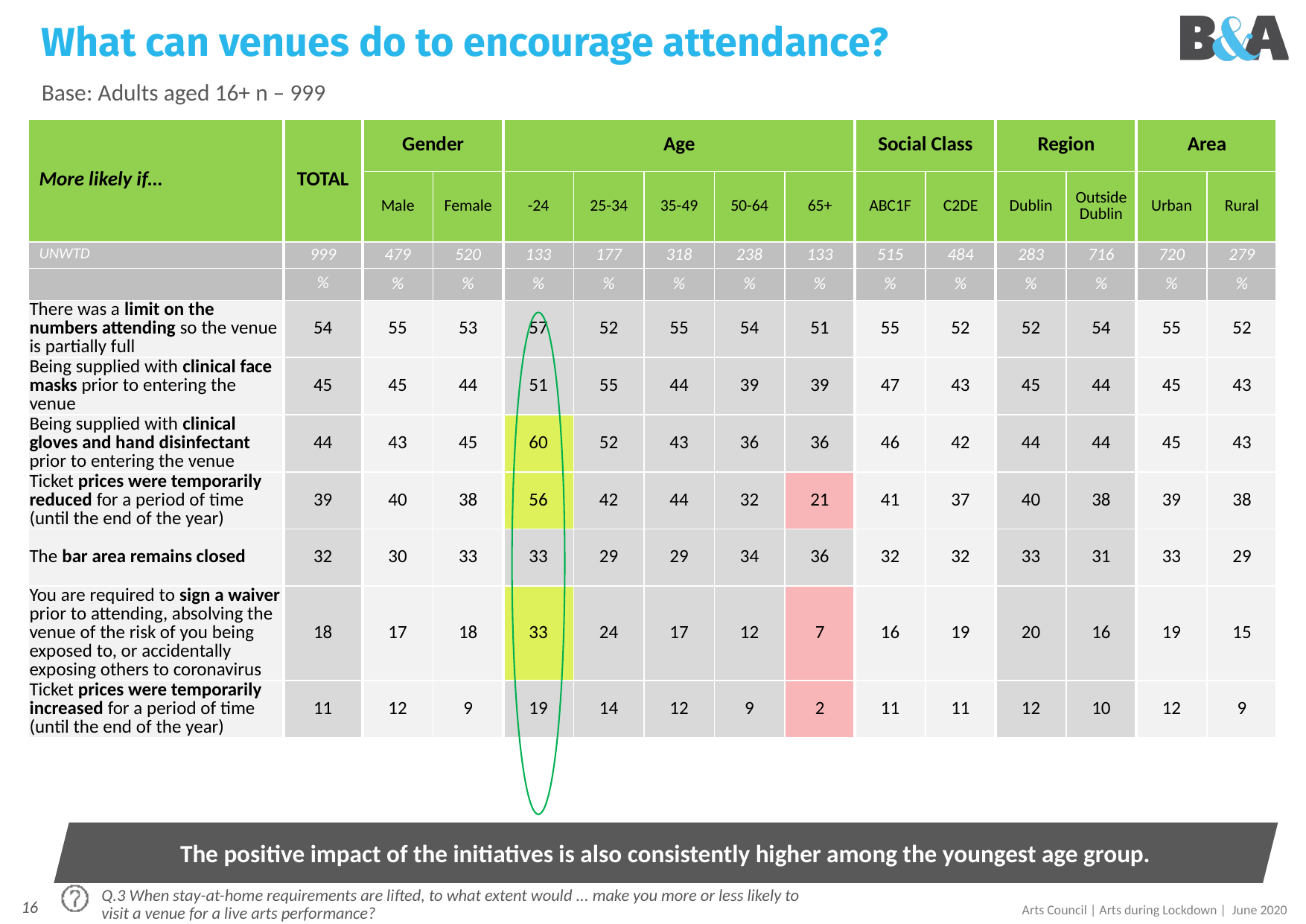

# What can venues do to encourage attendance?
Base: Adults aged 16+ n – 999
| More likely if… | TOTAL | Gender |  | Age |  |  |  |  | Social Class |  | Region |  | Area |  |
| --- | --- | --- | --- | --- | --- | --- | --- | --- | --- | --- | --- | --- | --- | --- |
|  |  | Male | Female | -24 | 25-34 | 35-49 | 50-64 | 65+ | ABC1F | C2DE | Dublin | Outside Dublin | Urban | Rural |
| UNWTD | 999 | 479 | 520 | 133 | 177 | 318 | 238 | 133 | 515 | 484 | 283 | 716 | 720 | 279 |
|  | % | % | % | % | % | % | % | % | % | % | % | % | % | % |
| There was a limit on the numbers attending so the venue is partially full | 54 | 55 | 53 | 57 | 52 | 55 | 54 | 51 | 55 | 52 | 52 | 54 | 55 | 52 |
| Being supplied with clinical face masks prior to entering the venue | 45 | 45 | 44 | 51 | 55 | 44 | 39 | 39 | 47 | 43 | 45 | 44 | 45 | 43 |
| Being supplied with clinical gloves and hand disinfectant prior to entering the venue | 44 | 43 | 45 | 60 | 52 | 43 | 36 | 36 | 46 | 42 | 44 | 44 | 45 | 43 |
| Ticket prices were temporarily reduced for a period of time (until the end of the year) | 39 | 40 | 38 | 56 | 42 | 44 | 32 | 21 | 41 | 37 | 40 | 38 | 39 | 38 |
| The bar area remains closed | 32 | 30 | 33 | 33 | 29 | 29 | 34 | 36 | 32 | 32 | 33 | 31 | 33 | 29 |
| You are required to sign a waiver prior to attending, absolving the venue of the risk of you being exposed to, or accidentally exposing others to coronavirus | 18 | 17 | 18 | 33 | 24 | 17 | 12 | 7 | 16 | 19 | 20 | 16 | 19 | 15 |
| Ticket prices were temporarily increased for a period of time (until the end of the year) | 11 | 12 | 9 | 19 | 14 | 12 | 9 | 2 | 11 | 11 | 12 | 10 | 12 | 9 |

The positive impact of the initiatives is also consistently higher among the youngest age group.
Q.3 When stay-at-home requirements are lifted, to what extent would ... make you more or less likely to visit a venue for a live arts performance?